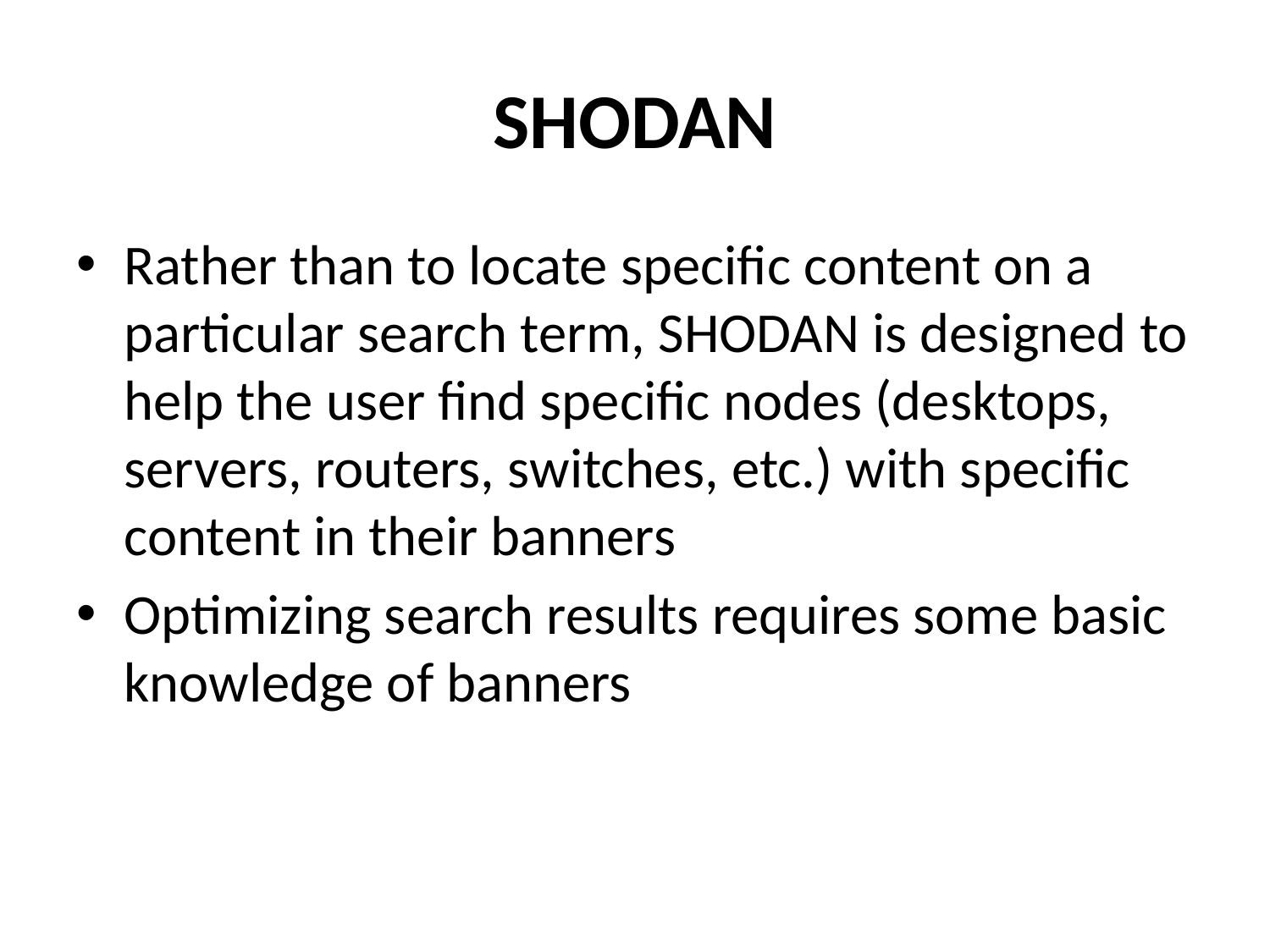

# SHODAN
Rather than to locate specific content on a particular search term, SHODAN is designed to help the user find specific nodes (desktops, servers, routers, switches, etc.) with specific content in their banners
Optimizing search results requires some basic knowledge of banners